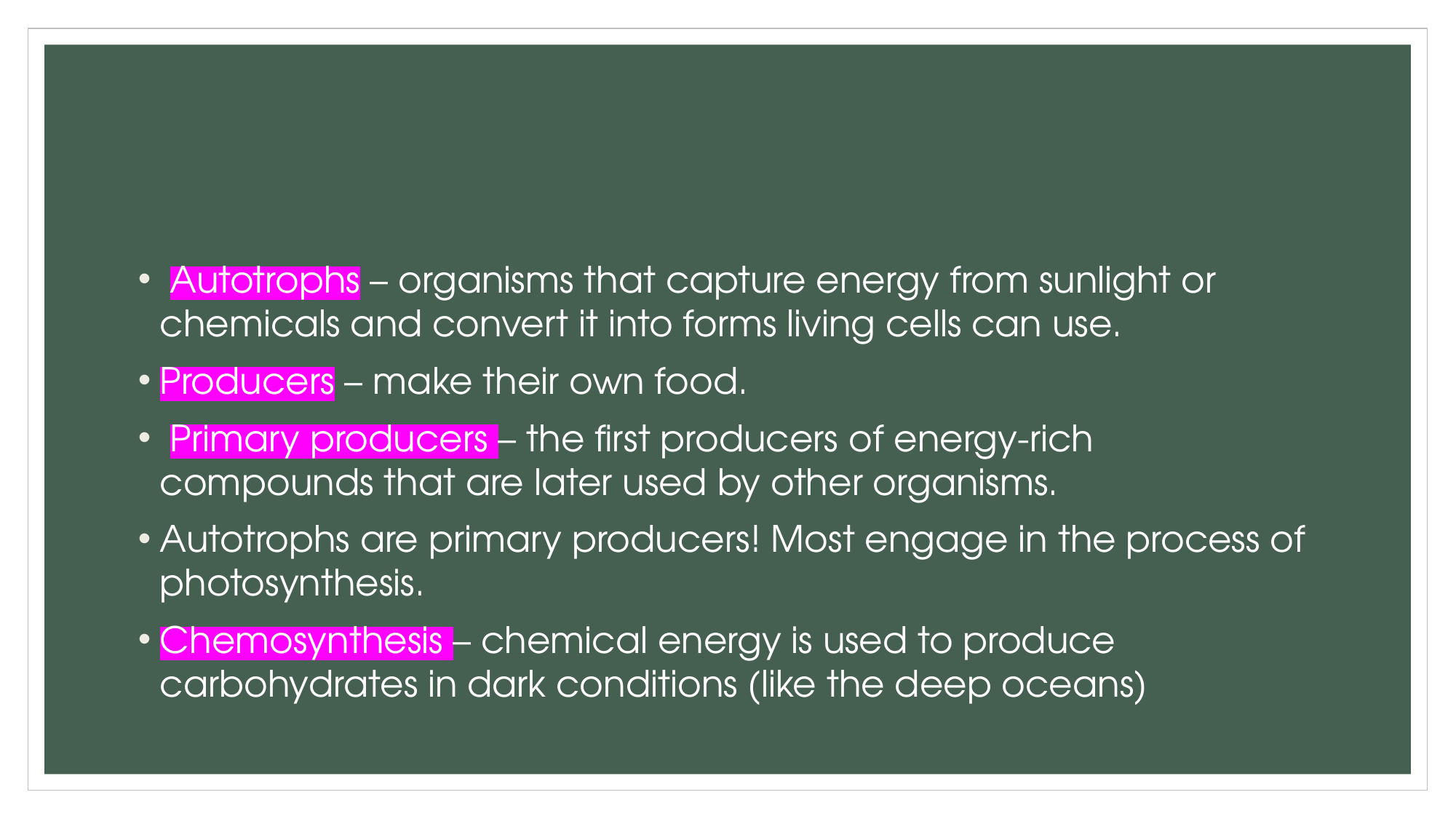

#
 Autotrophs – organisms that capture energy from sunlight or chemicals and convert it into forms living cells can use.
Producers – make their own food.
 Primary producers – the first producers of energy-rich compounds that are later used by other organisms.
Autotrophs are primary producers! Most engage in the process of photosynthesis.
Chemosynthesis – chemical energy is used to produce carbohydrates in dark conditions (like the deep oceans)